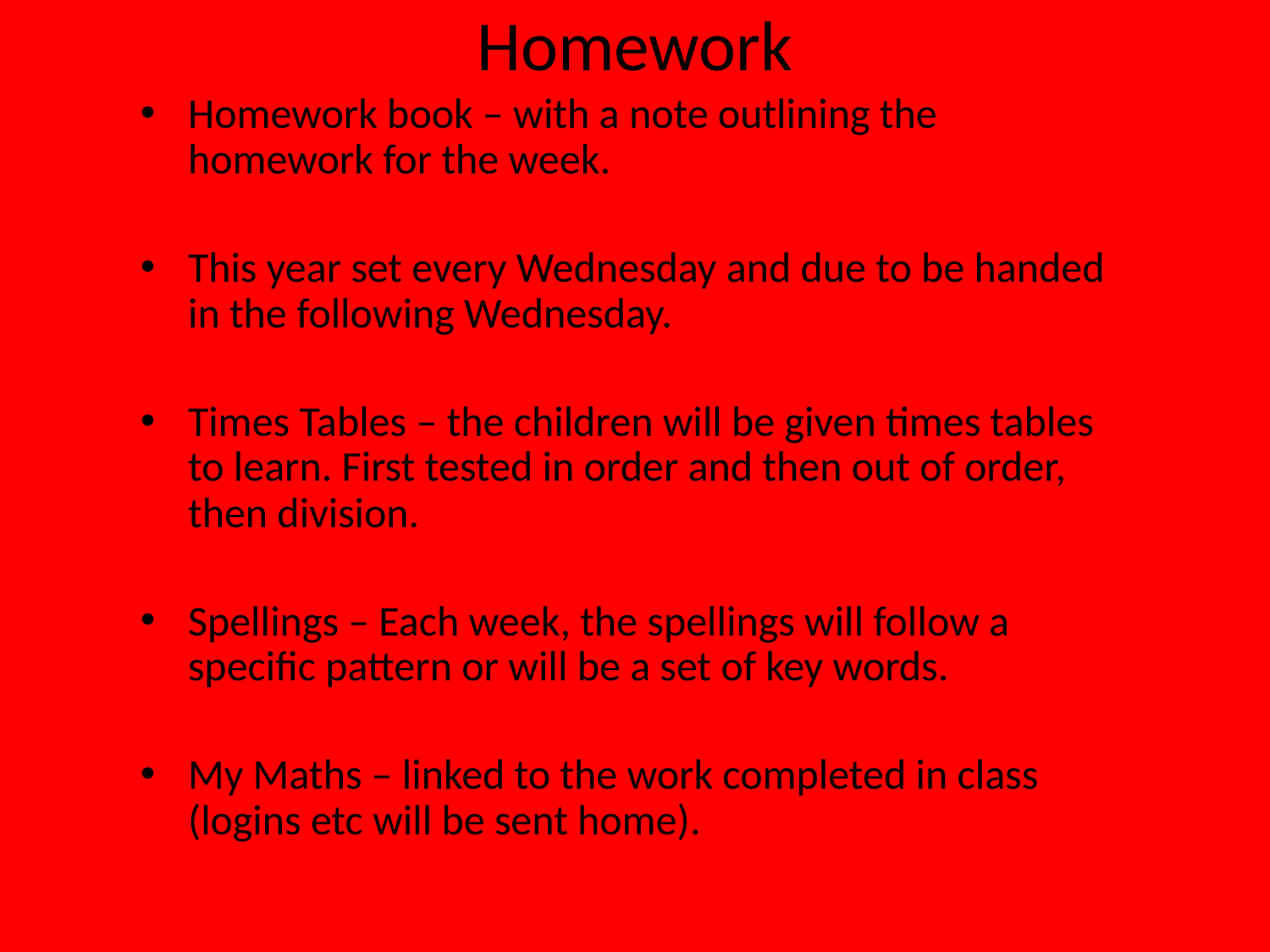

# Homework
Homework book – with a note outlining the homework for the week.

This year set every Wednesday and due to be handed in the following Wednesday.

Times Tables – the children will be given times tables to learn. First tested in order and then out of order, then division.

Spellings – Each week, the spellings will follow a specific pattern or will be a set of key words.

My Maths – linked to the work completed in class (logins etc will be sent home).